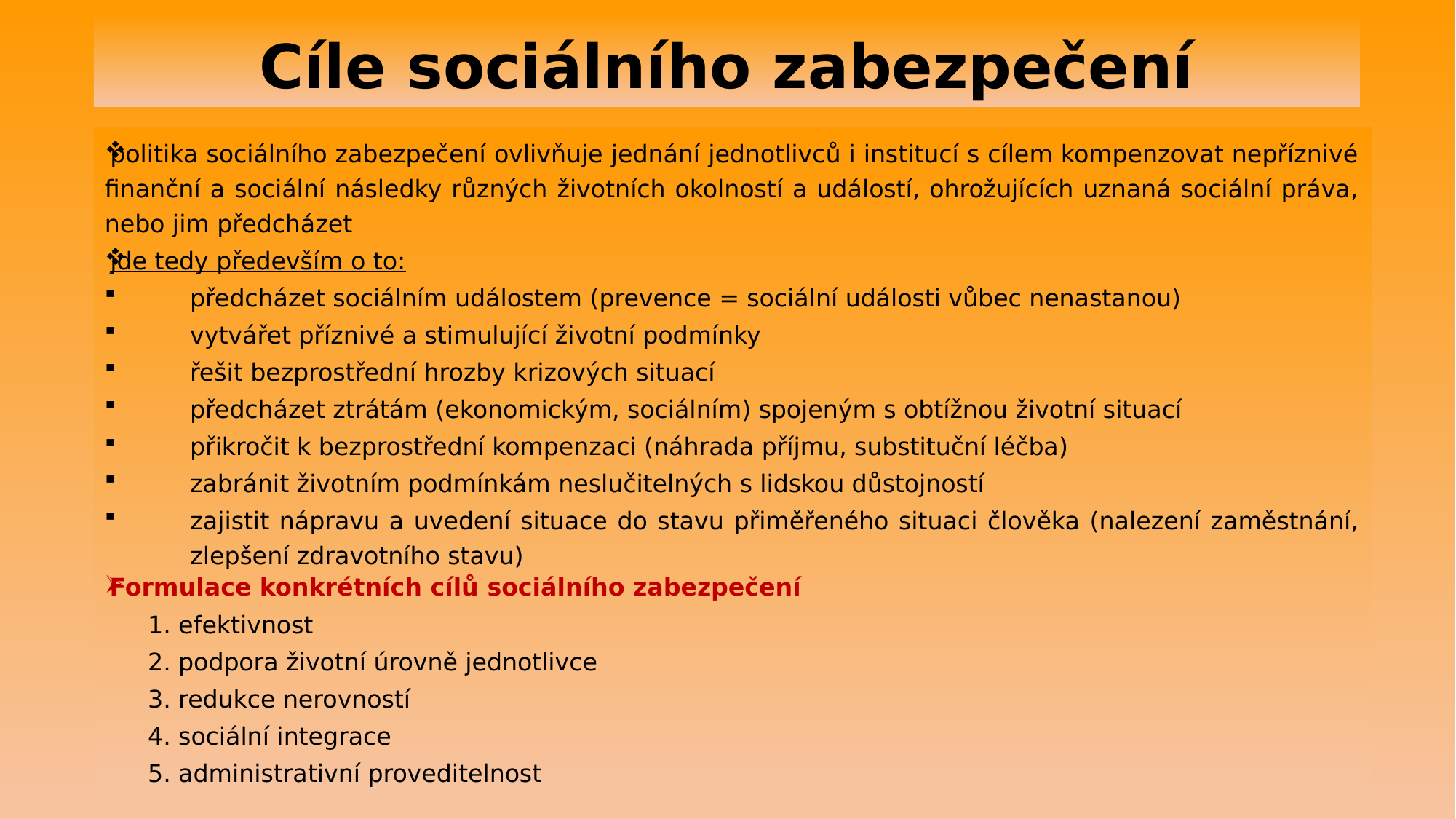

# Cíle sociálního zabezpečení
politika sociálního zabezpečení ovlivňuje jednání jednotlivců i institucí s cílem kompenzovat nepříznivé finanční a sociální následky různých životních okolností a událostí, ohrožujících uznaná sociální práva, nebo jim předcházet
jde tedy především o to:
předcházet sociálním událostem (prevence = sociální události vůbec nenastanou)
vytvářet příznivé a stimulující životní podmínky
řešit bezprostřední hrozby krizových situací
předcházet ztrátám (ekonomickým, sociálním) spojeným s obtížnou životní situací
přikročit k bezprostřední kompenzaci (náhrada příjmu, substituční léčba)
zabránit životním podmínkám neslučitelných s lidskou důstojností
zajistit nápravu a uvedení situace do stavu přiměřeného situaci člověka (nalezení zaměstnání, zlepšení zdravotního stavu)
Formulace konkrétních cílů sociálního zabezpečení
1. efektivnost
2. podpora životní úrovně jednotlivce
3. redukce nerovností
4. sociální integrace
5. administrativní proveditelnost